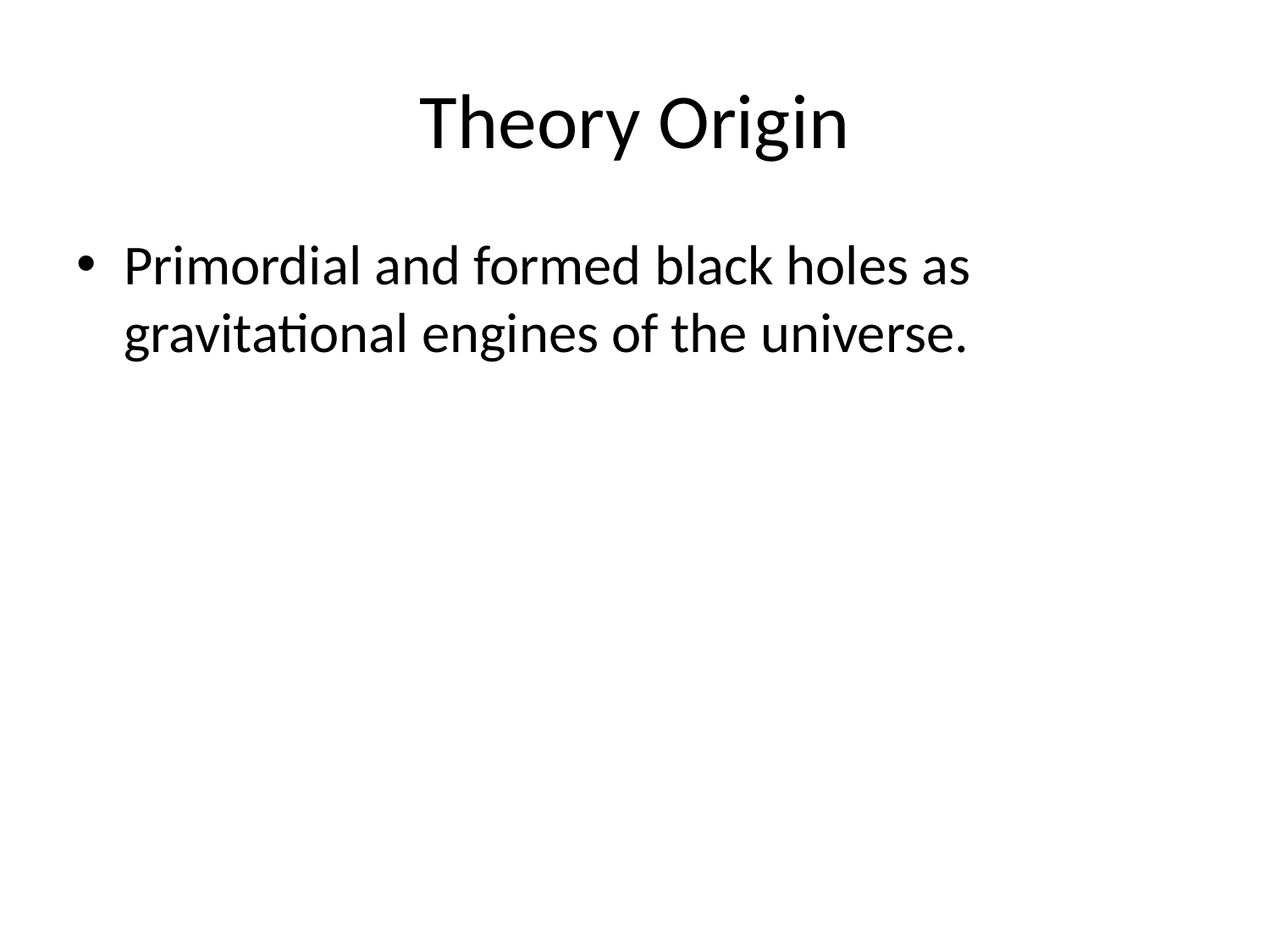

# Theory Origin
Primordial and formed black holes as gravitational engines of the universe.